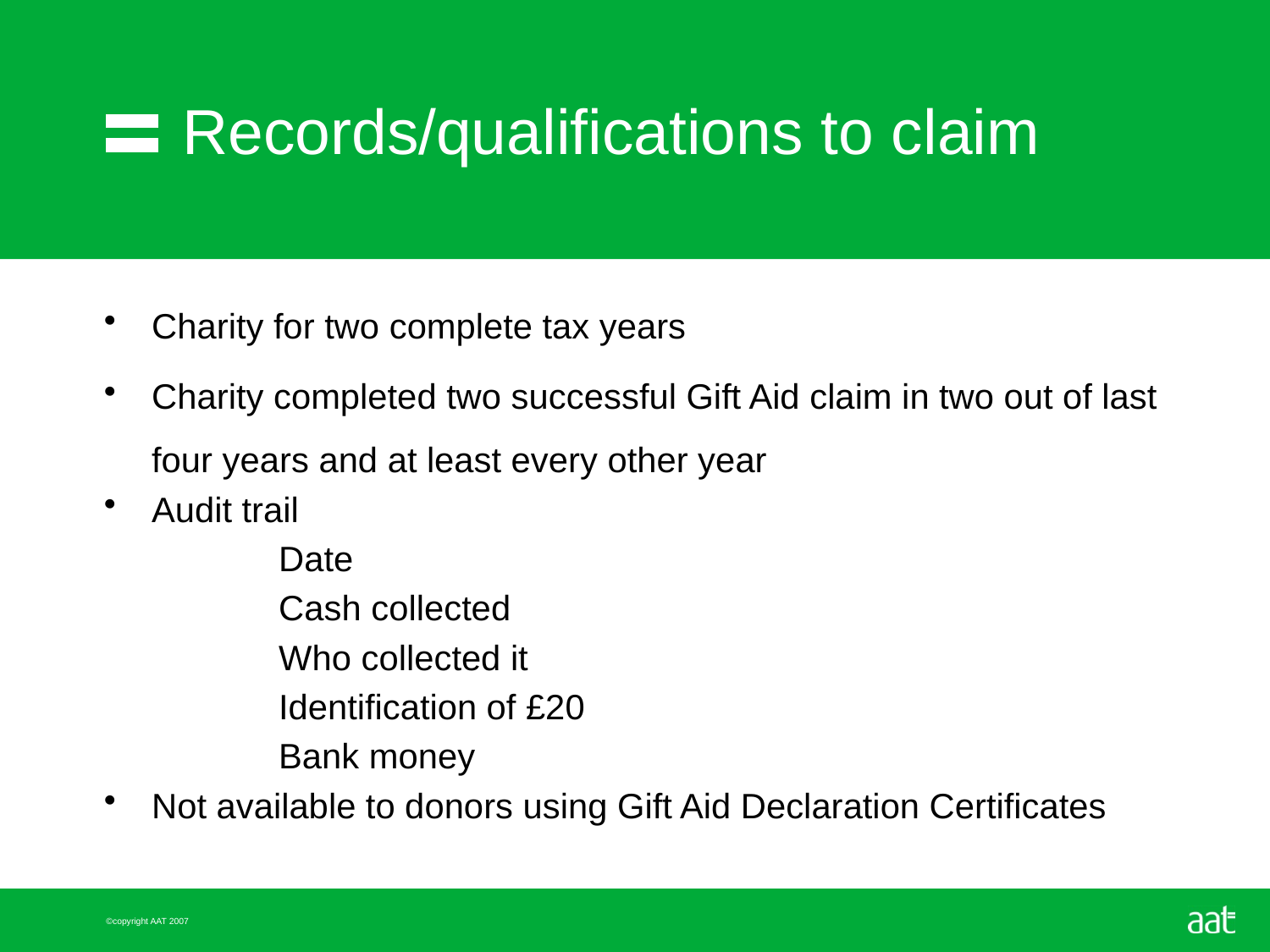

# Records/qualifications to claim
Charity for two complete tax years
Charity completed two successful Gift Aid claim in two out of last four years and at least every other year
Audit trail
		Date
		Cash collected
		Who collected it
		Identification of £20
		Bank money
Not available to donors using Gift Aid Declaration Certificates